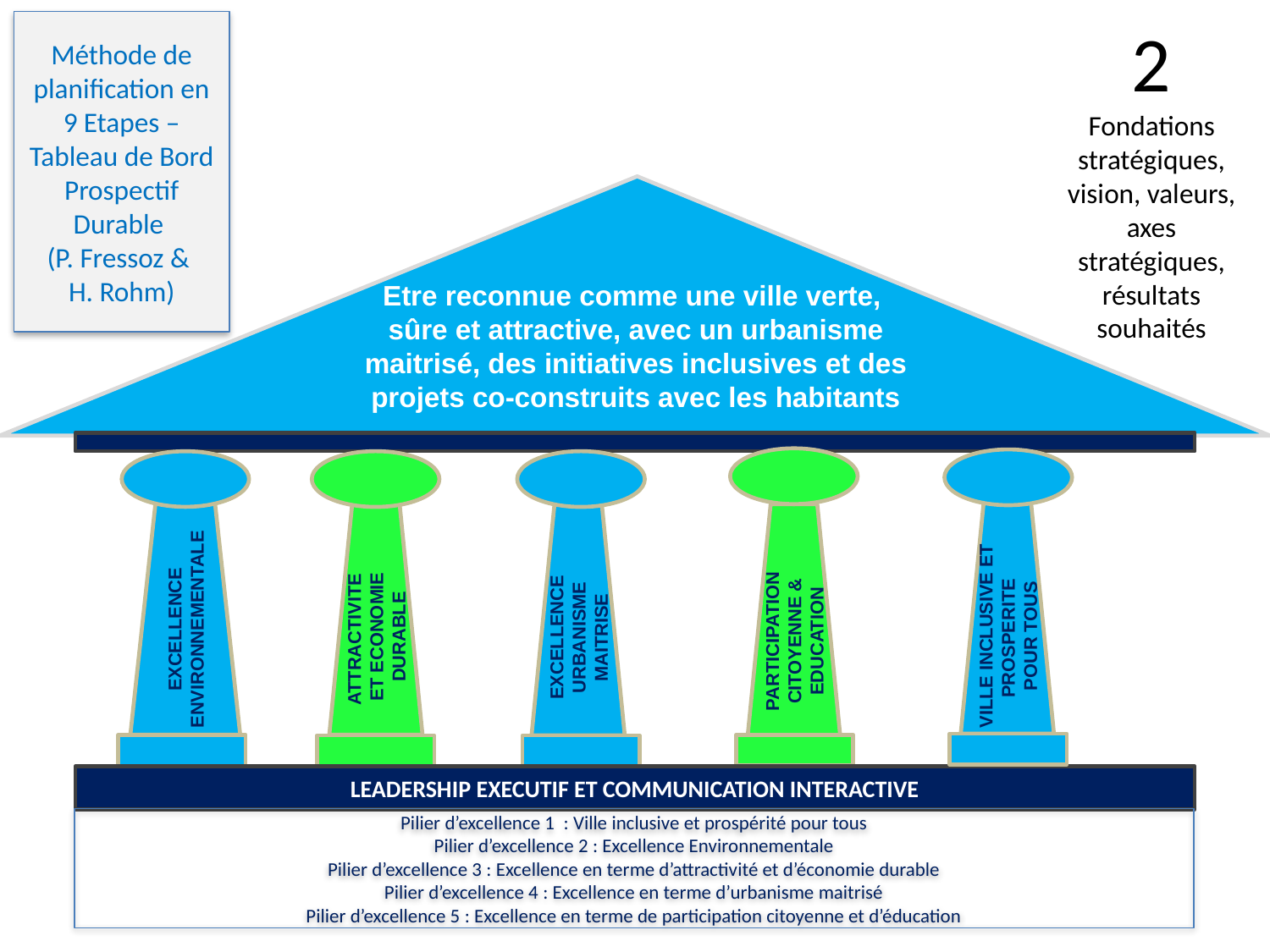

2
Fondations stratégiques, vision, valeurs, axes stratégiques, résultats souhaités
Méthode de planification en 9 Etapes – Tableau de Bord Prospectif Durable
(P. Fressoz &
H. Rohm)
Etre reconnue comme une ville verte,
sûre et attractive, avec un urbanisme maitrisé, des initiatives inclusives et des projets co-construits avec les habitants

PARTICIPATION CITOYENNE & EDUCATION

VILLE INCLUSIVE ET PROSPERITE
POUR TOUS

EXCELLENCE VILLE INCLUSIVE

EXCELLENCE ENVIRONNEMENTALE

ATTRACTIVITE
ET ECONOMIE DURABLE

EXCELLENCE URBANISME MAITRISE

LEADERSHIP EXECUTIF ET COMMUNICATION INTERACTIVE
Pilier d’excellence 1  : Ville inclusive et prospérité pour tous
Pilier d’excellence 2 : Excellence Environnementale
Pilier d’excellence 3 : Excellence en terme d’attractivité et d’économie durable
Pilier d’excellence 4 : Excellence en terme d’urbanisme maitrisé
Pilier d’excellence 5 : Excellence en terme de participation citoyenne et d’éducation